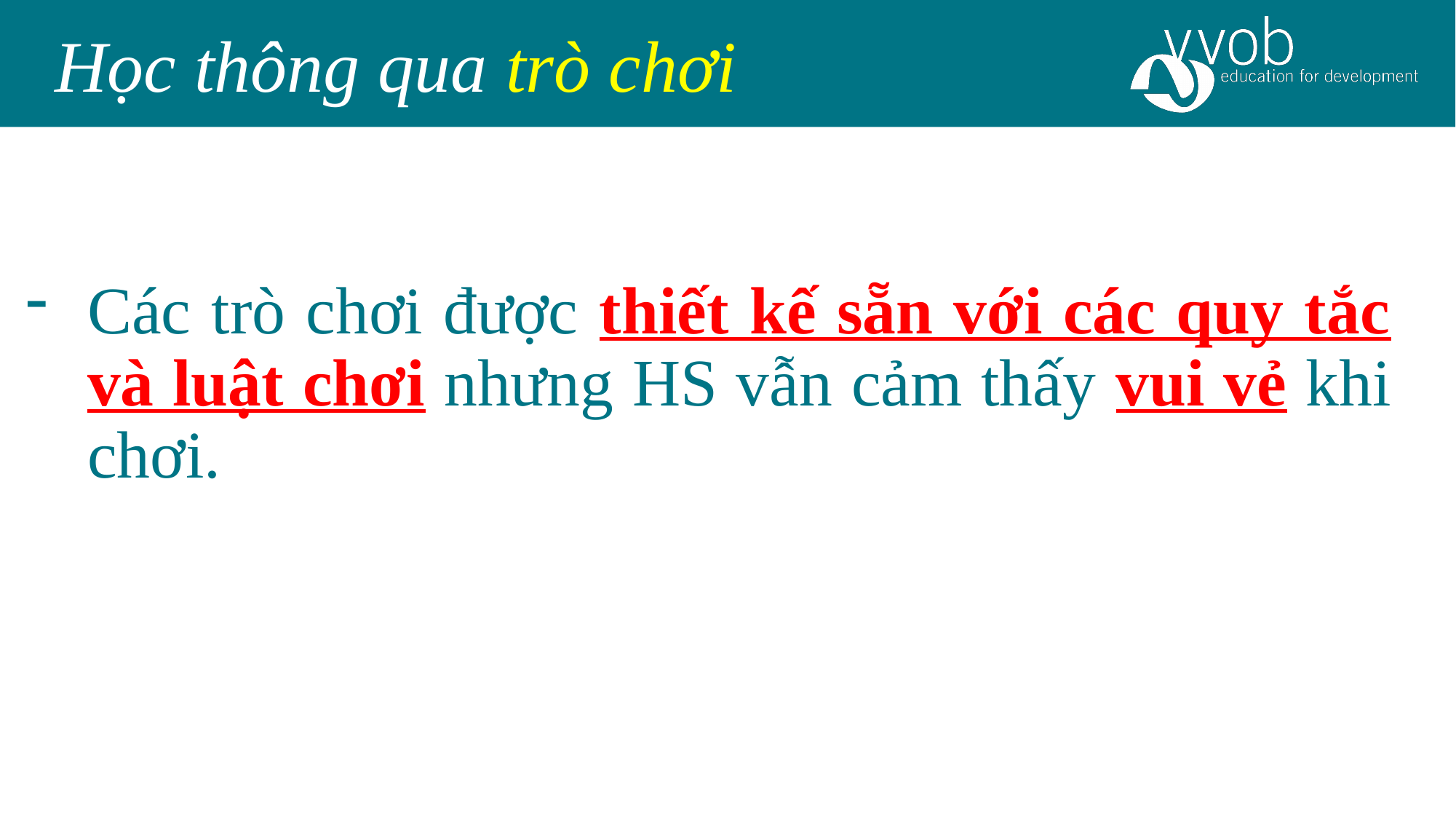

Học thông qua trò chơi

Các trò chơi được thiết kế sẵn với các quy tắc và luật chơi nhưng HS vẫn cảm thấy vui vẻ khi chơi.